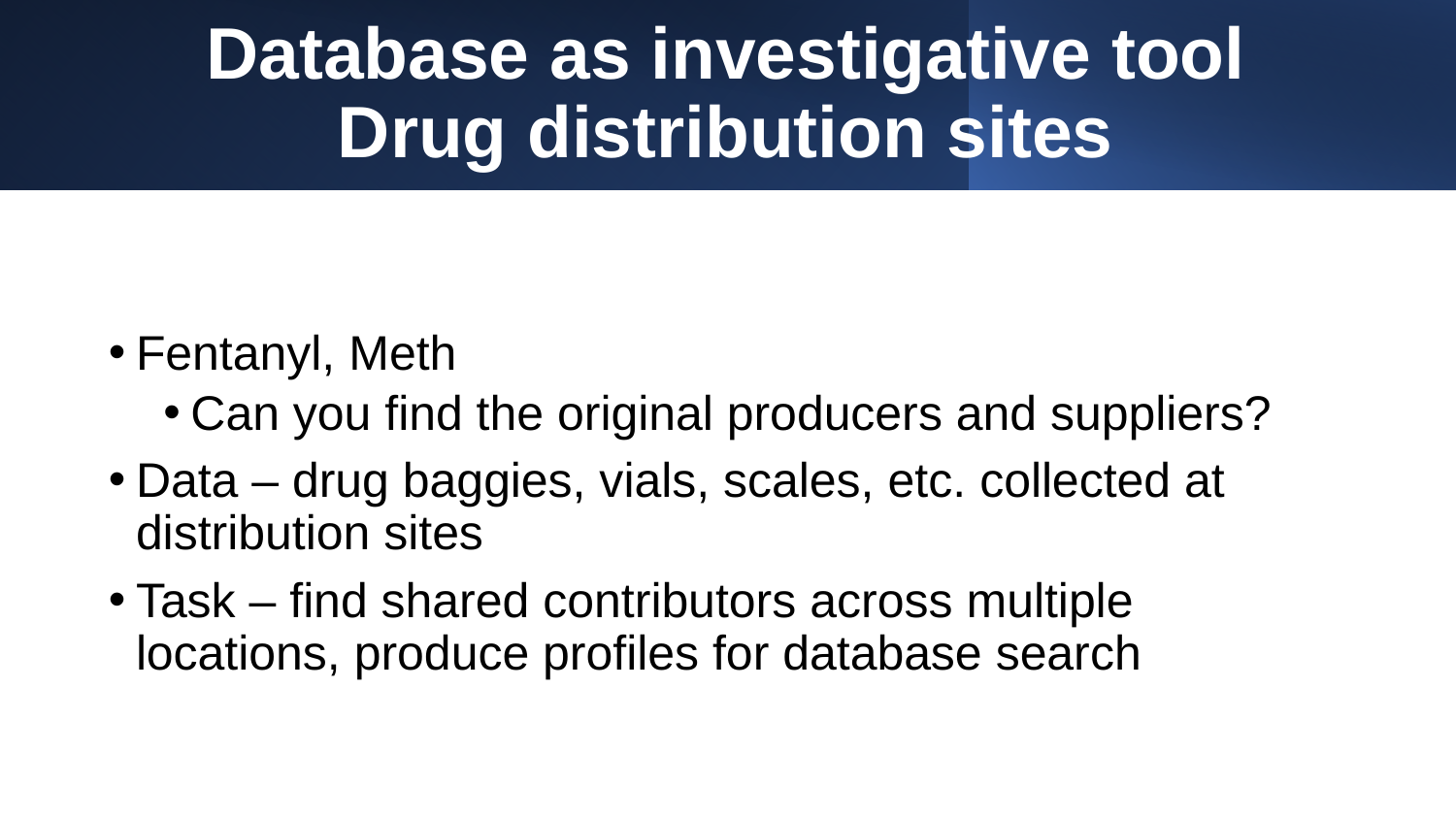

# Database as investigative tool Drug distribution sites
Fentanyl, Meth
Can you find the original producers and suppliers?
Data – drug baggies, vials, scales, etc. collected at distribution sites
Task – find shared contributors across multiple locations, produce profiles for database search